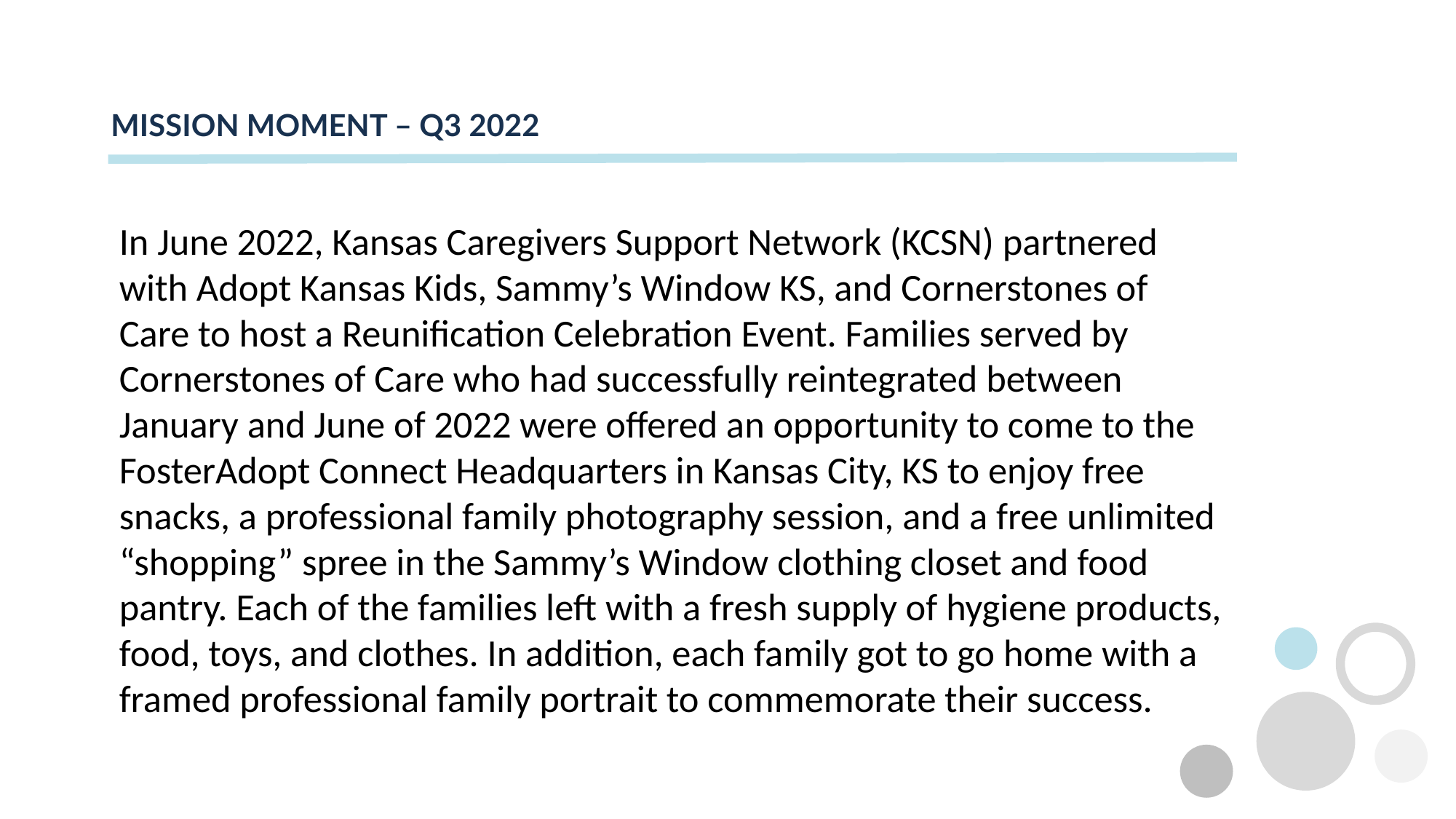

# MISSION MOMENT – Q3 2022
In June 2022, Kansas Caregivers Support Network (KCSN) partnered with Adopt Kansas Kids, Sammy’s Window KS, and Cornerstones of Care to host a Reunification Celebration Event. Families served by Cornerstones of Care who had successfully reintegrated between January and June of 2022 were offered an opportunity to come to the FosterAdopt Connect Headquarters in Kansas City, KS to enjoy free snacks, a professional family photography session, and a free unlimited “shopping” spree in the Sammy’s Window clothing closet and food pantry. Each of the families left with a fresh supply of hygiene products, food, toys, and clothes. In addition, each family got to go home with a framed professional family portrait to commemorate their success.